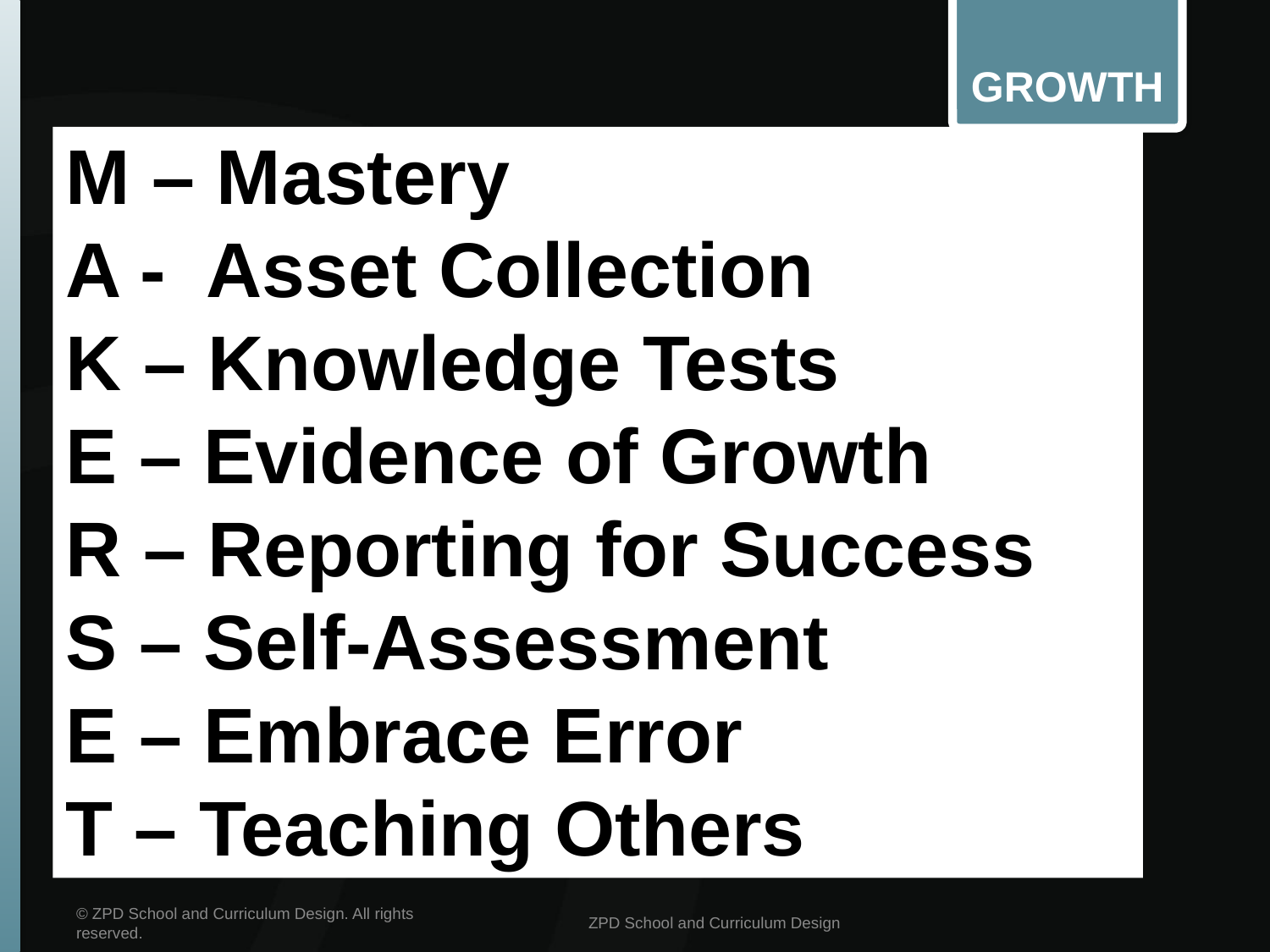

GROWTH
# M – Mastery A -  Asset Collection K – Knowledge Tests E – Evidence of Growth R – Reporting for Success S – Self-Assessment E – Embrace Error T – Teaching Others
© ZPD School and Curriculum Design. All rights reserved.
ZPD School and Curriculum Design